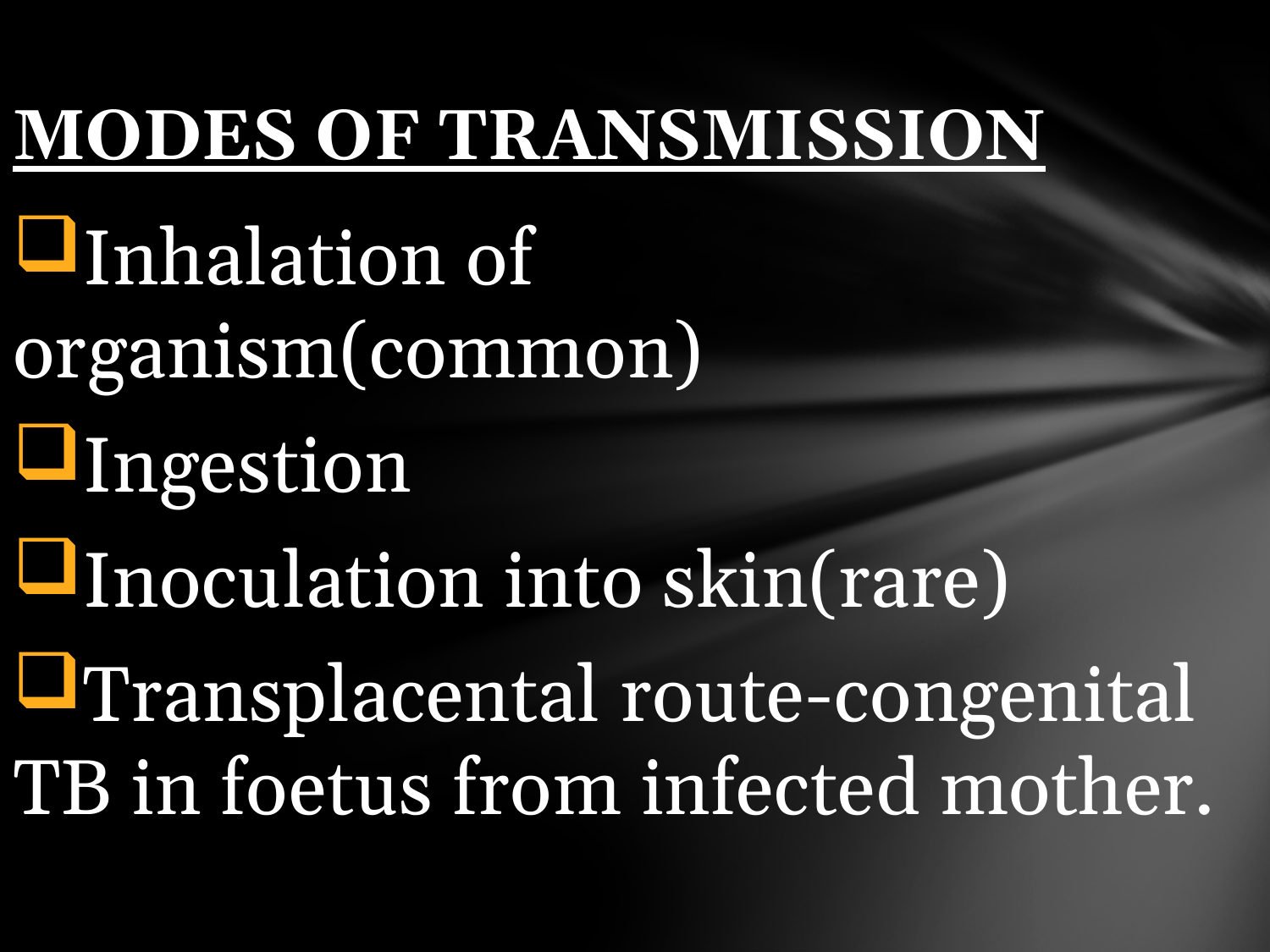

# MODES OF TRANSMISSION
Inhalation of organism(common)
Ingestion
Inoculation into skin(rare)
Transplacental route-congenital TB in foetus from infected mother.